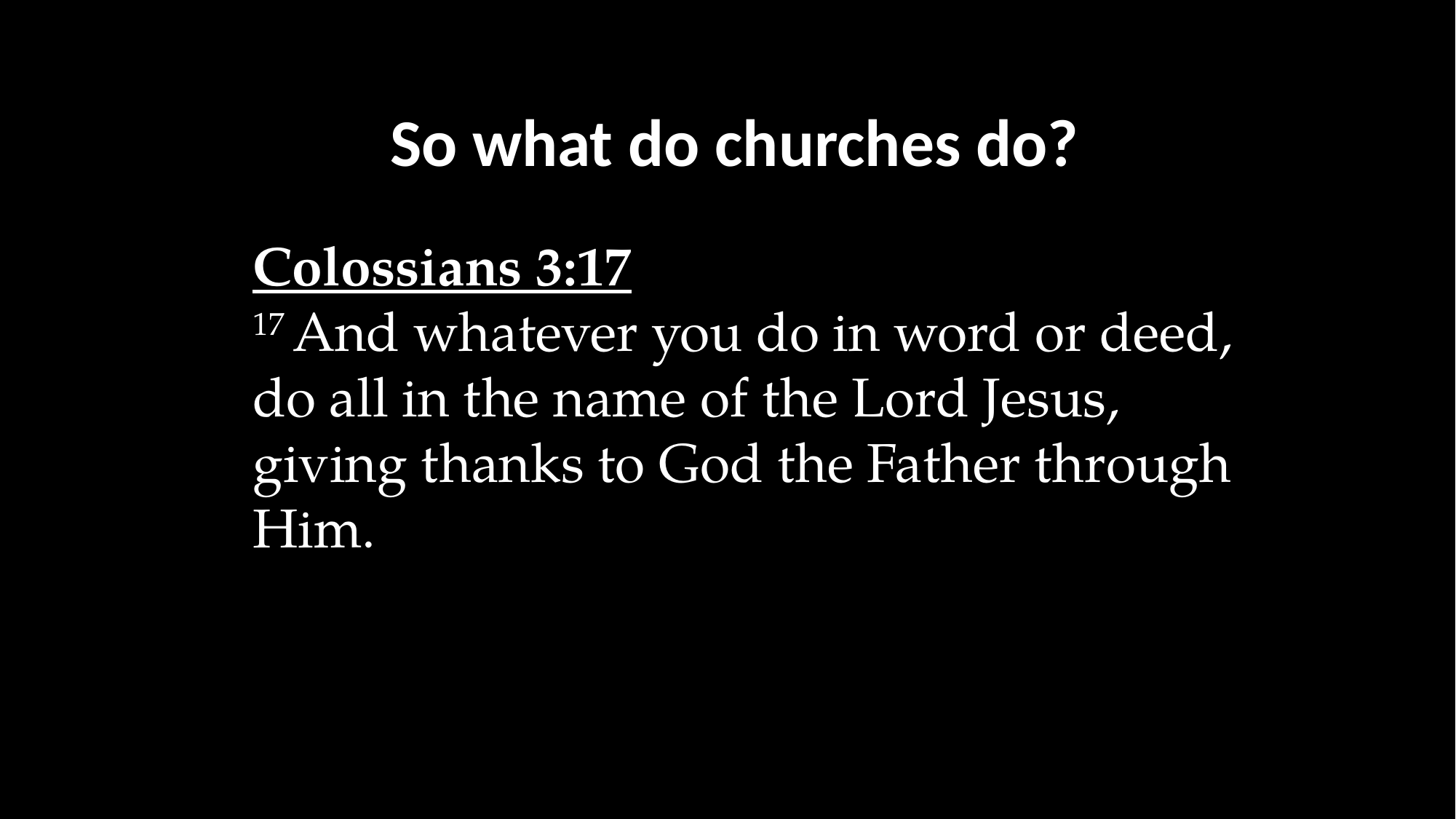

So what do churches do?
Colossians 3:17
17 And whatever you do in word or deed,  do all in the name of the Lord Jesus, giving thanks to God the Father through Him.